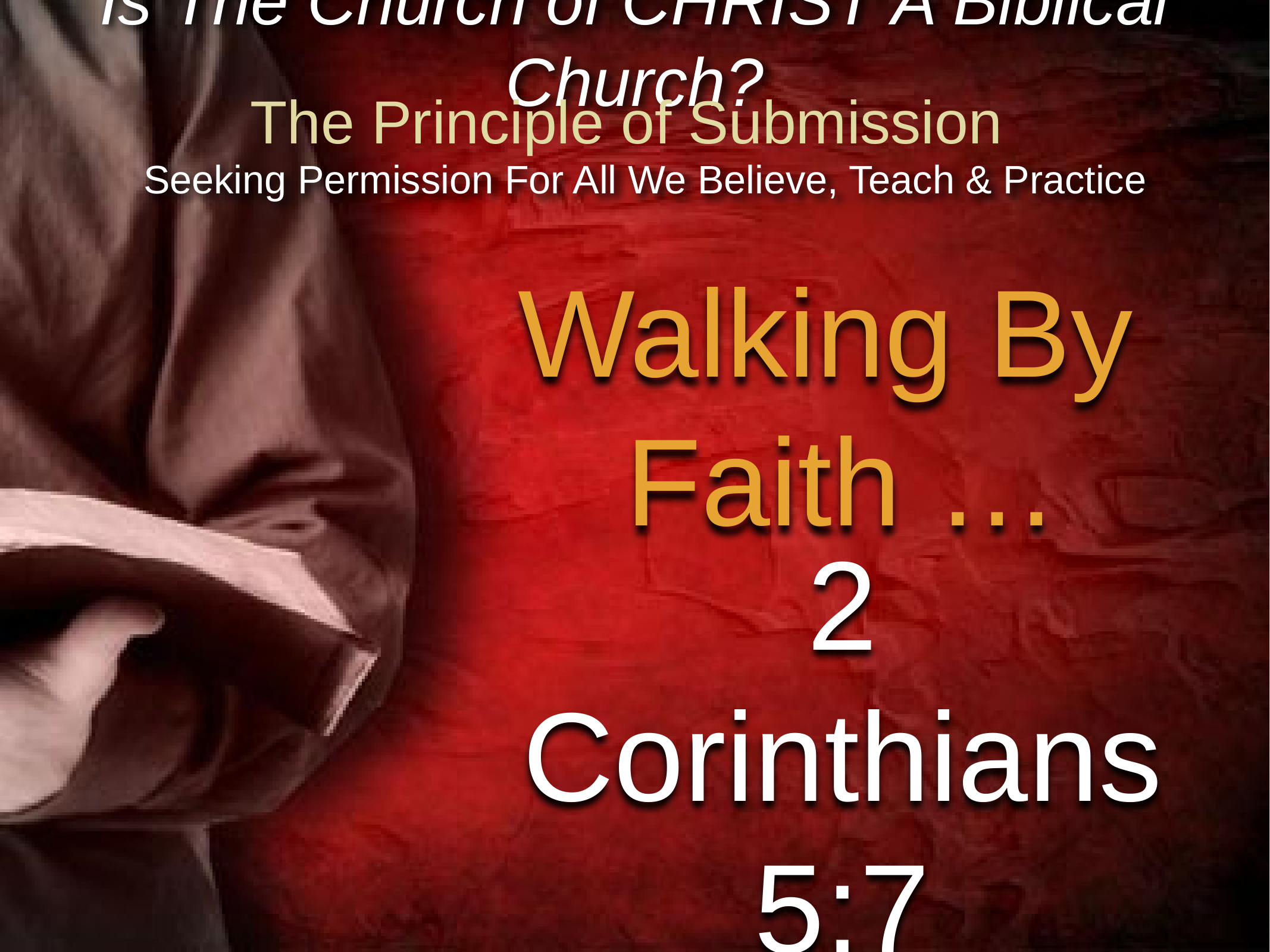

Is The Church of CHRIST A Biblical Church?
The Principle of Submission
Seeking Permission For All We Believe, Teach & Practice
Walking By  Faith …
2 Corinthians 5:7
Hebrews 1:1
James 2:14-26